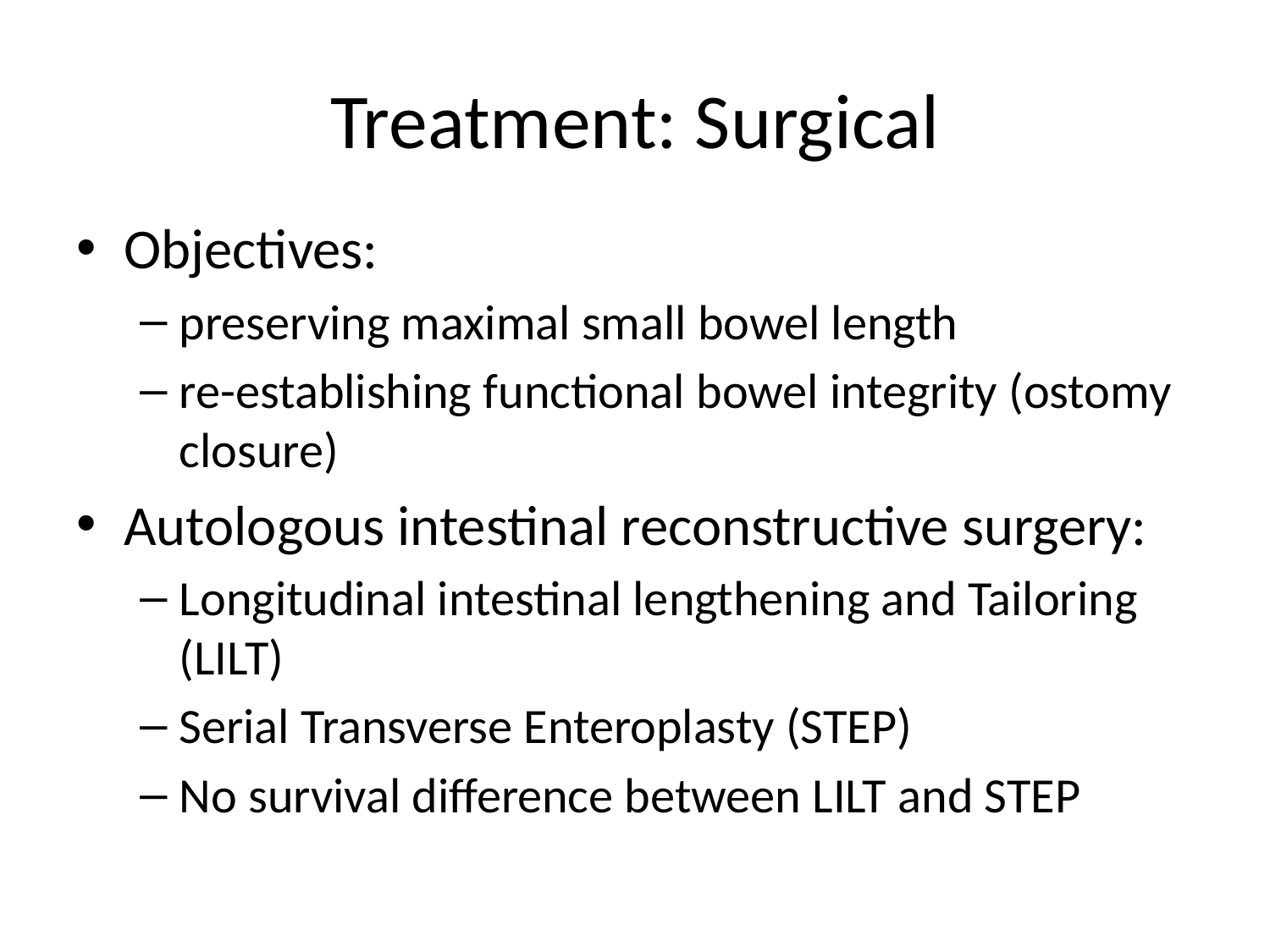

# Treatment: Surgical
Objectives:
preserving maximal small bowel length
re-establishing functional bowel integrity (ostomy closure)
Autologous intestinal reconstructive surgery:
Longitudinal intestinal lengthening and Tailoring (LILT)
Serial Transverse Enteroplasty (STEP)
No survival difference between LILT and STEP